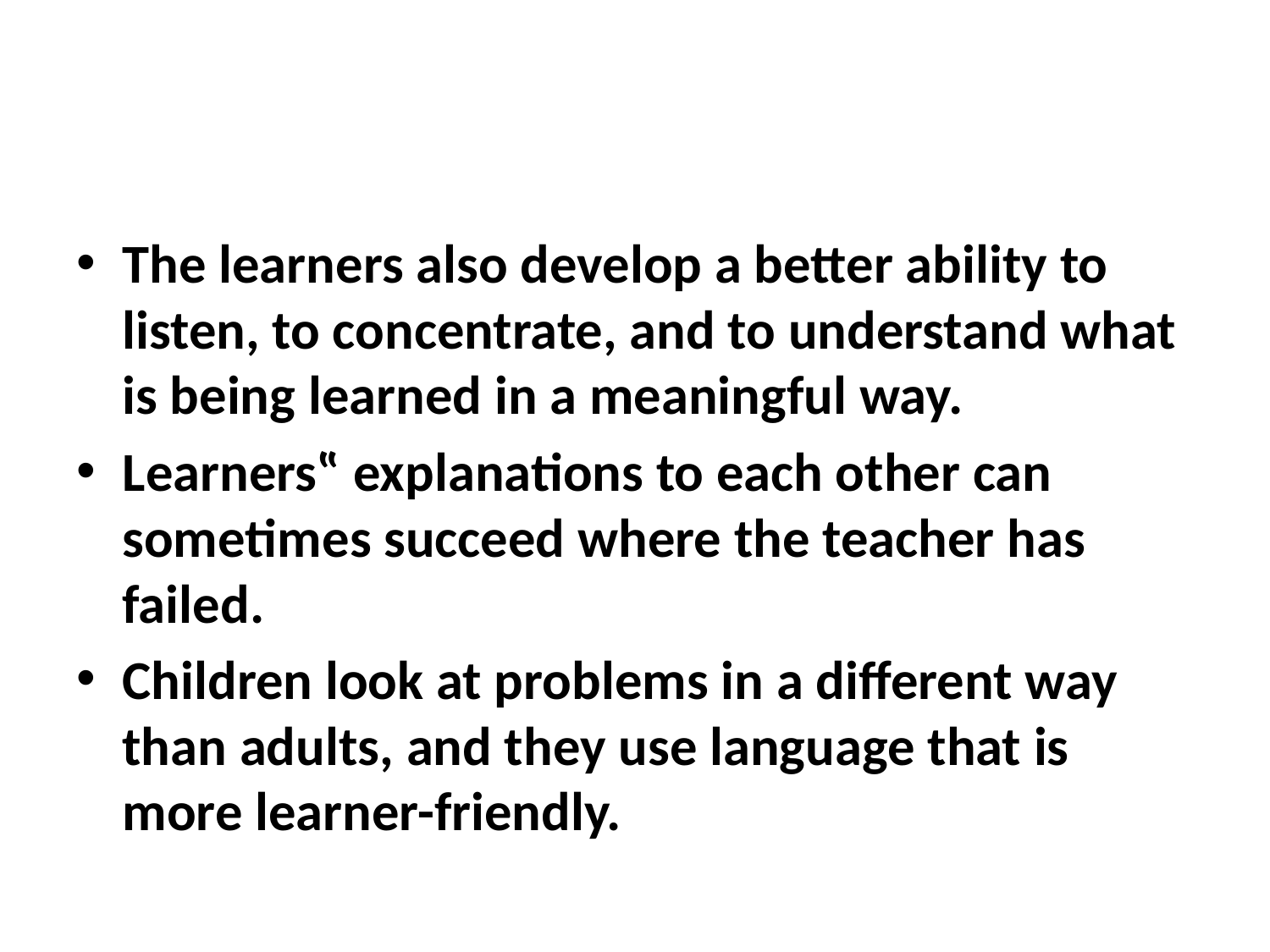

#
The learners also develop a better ability to listen, to concentrate, and to understand what is being learned in a meaningful way.
Learners‟ explanations to each other can sometimes succeed where the teacher has failed.
Children look at problems in a different way than adults, and they use language that is more learner-friendly.